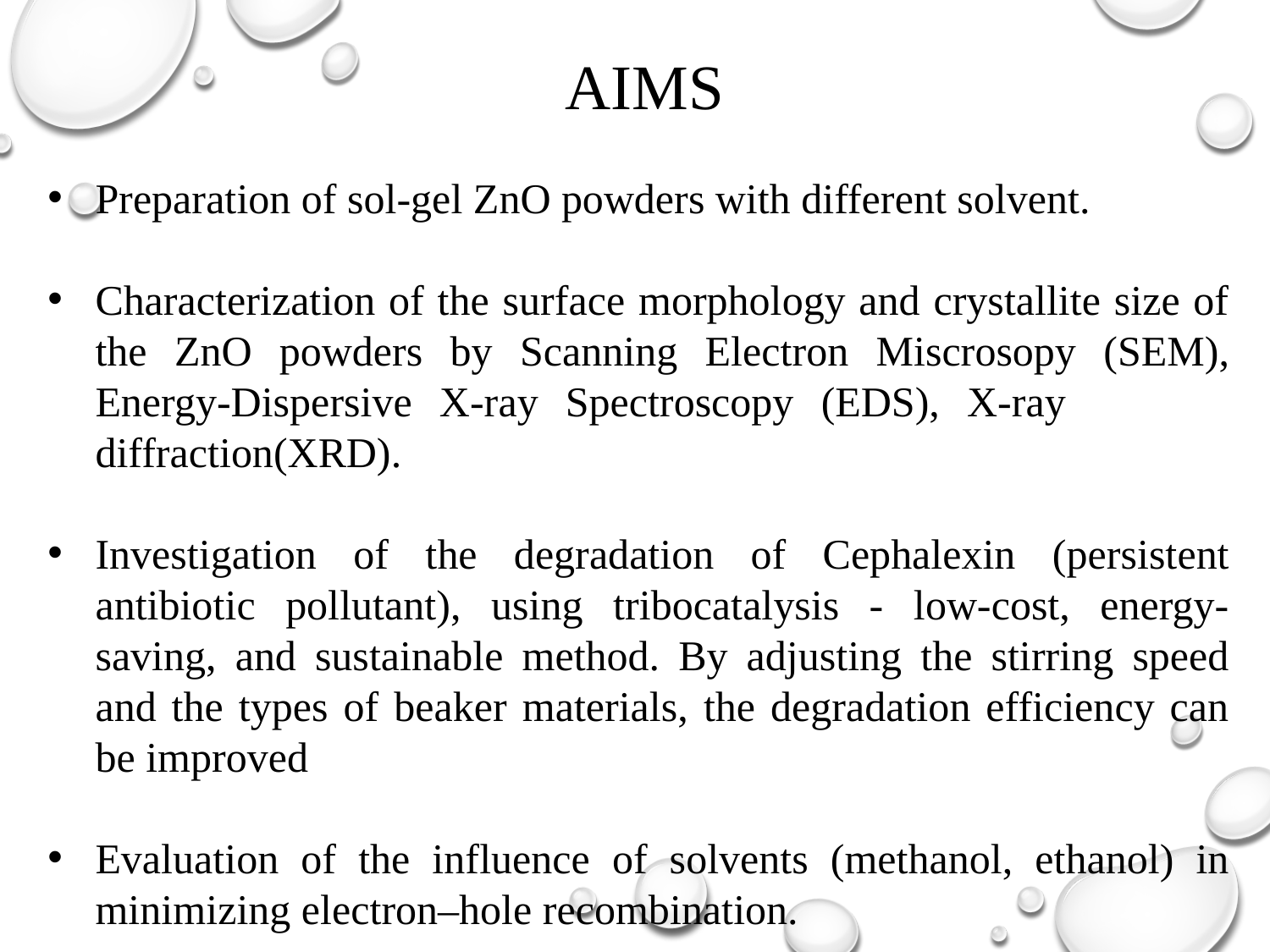

# Aims
Preparation of sol-gel ZnO powders with different solvent.

Characterization of the surface morphology and crystallite size of the ZnO powders by Scanning Electron Miscrosopy (SEM), Energy-Dispersive X-ray Spectroscopy (EDS), X-ray       diffraction(XRD).

Investigation of the degradation of Cephalexin (persistent antibiotic pollutant), using tribocatalysis - low-cost, energy-saving, and sustainable method. By adjusting the stirring speed and the types of beaker materials, the degradation efficiency can be improved

Evaluation of the influence of solvents (methanol, ethanol) in minimizing electron–hole recombination.